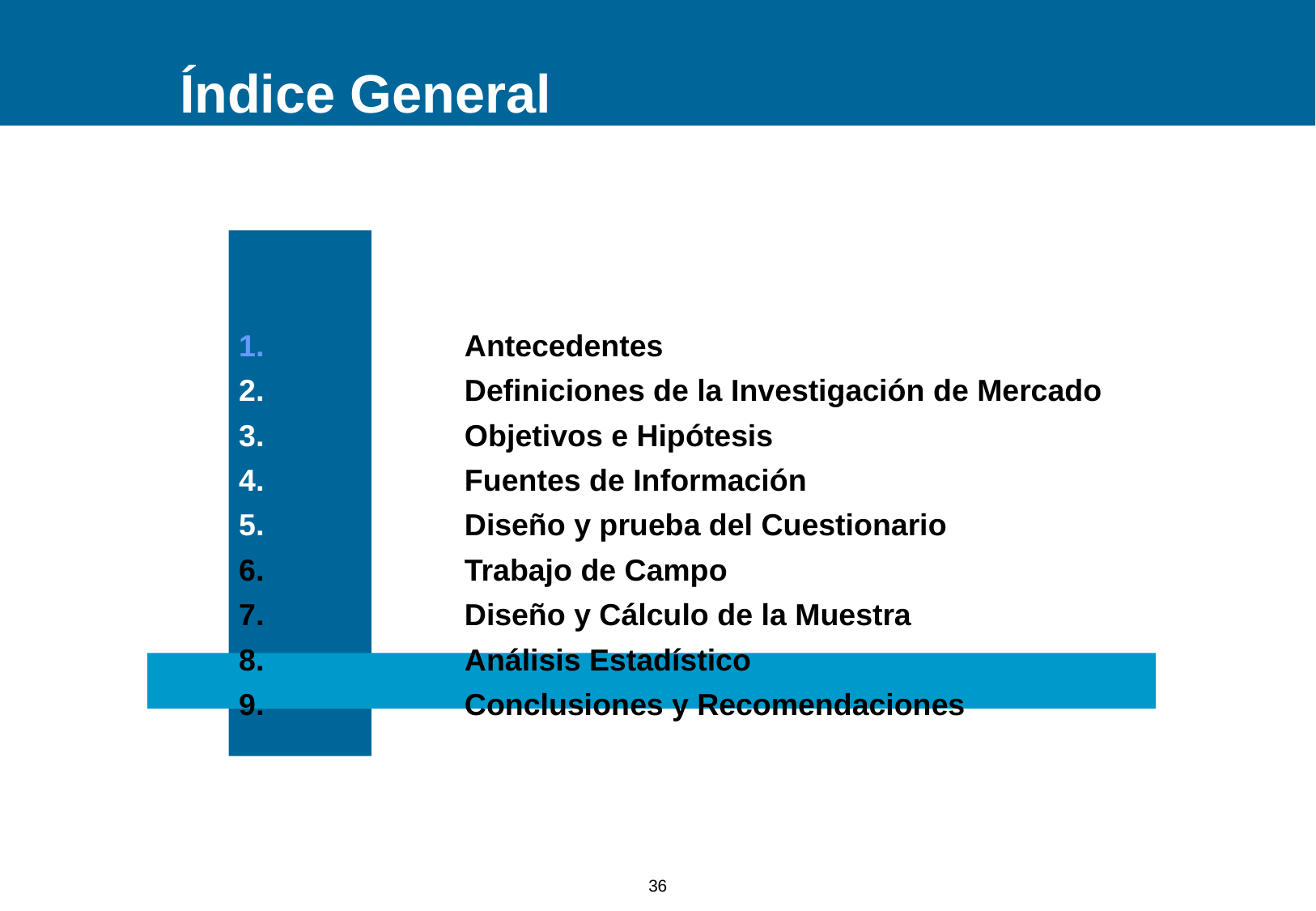

# Índice General

		Antecedentes
		Definiciones de la Investigación de Mercado
		Objetivos e Hipótesis
		Fuentes de Información
		Diseño y prueba del Cuestionario
		Trabajo de Campo
		Diseño y Cálculo de la Muestra
		Análisis Estadístico
	 	Conclusiones y Recomendaciones

36